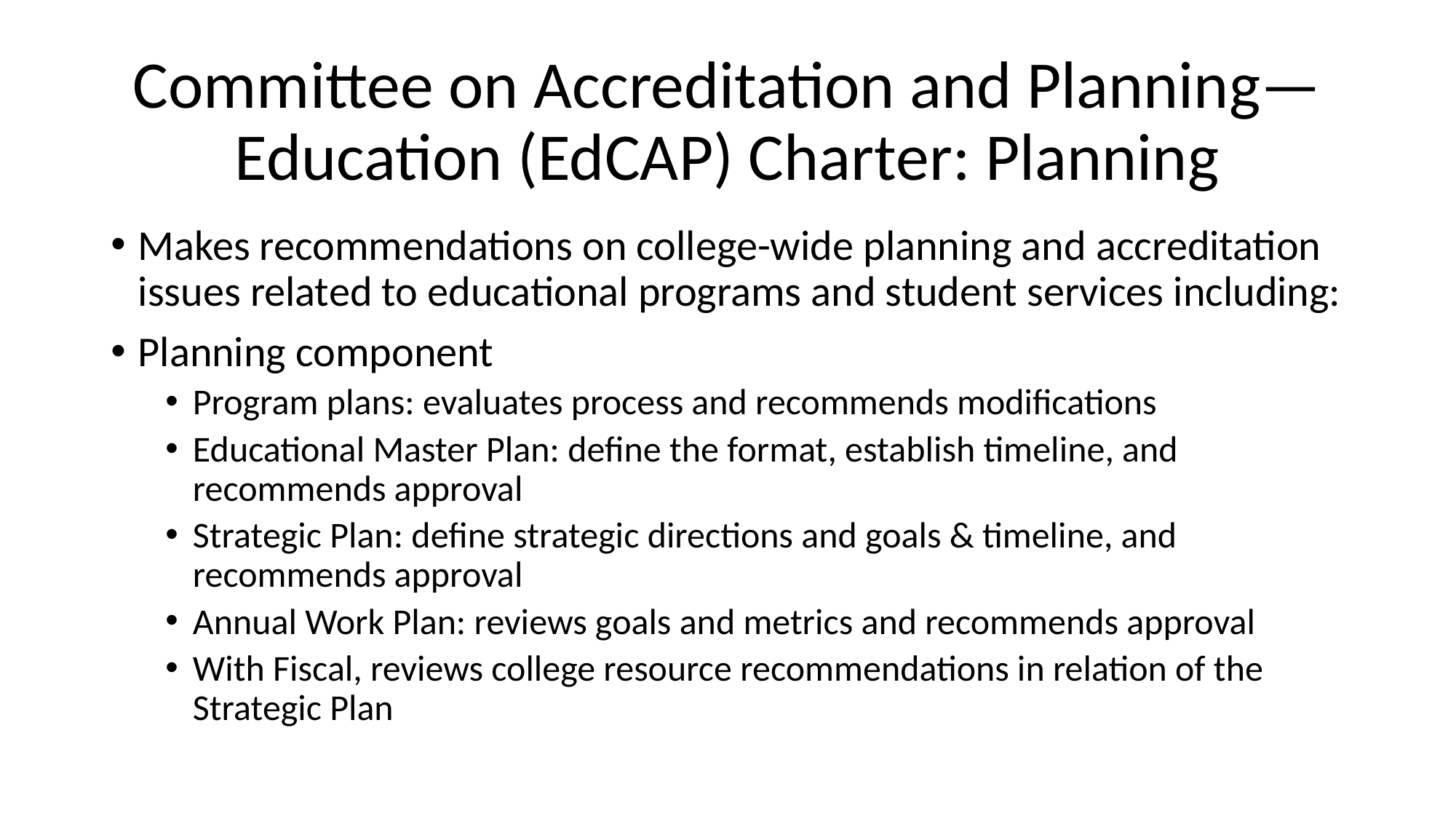

# Committee on Accreditation and Planning—Education (EdCAP) Charter: Planning
Makes recommendations on college-wide planning and accreditation issues related to educational programs and student services including:
Planning component
Program plans: evaluates process and recommends modifications
Educational Master Plan: define the format, establish timeline, and recommends approval
Strategic Plan: define strategic directions and goals & timeline, and recommends approval
Annual Work Plan: reviews goals and metrics and recommends approval
With Fiscal, reviews college resource recommendations in relation of the Strategic Plan